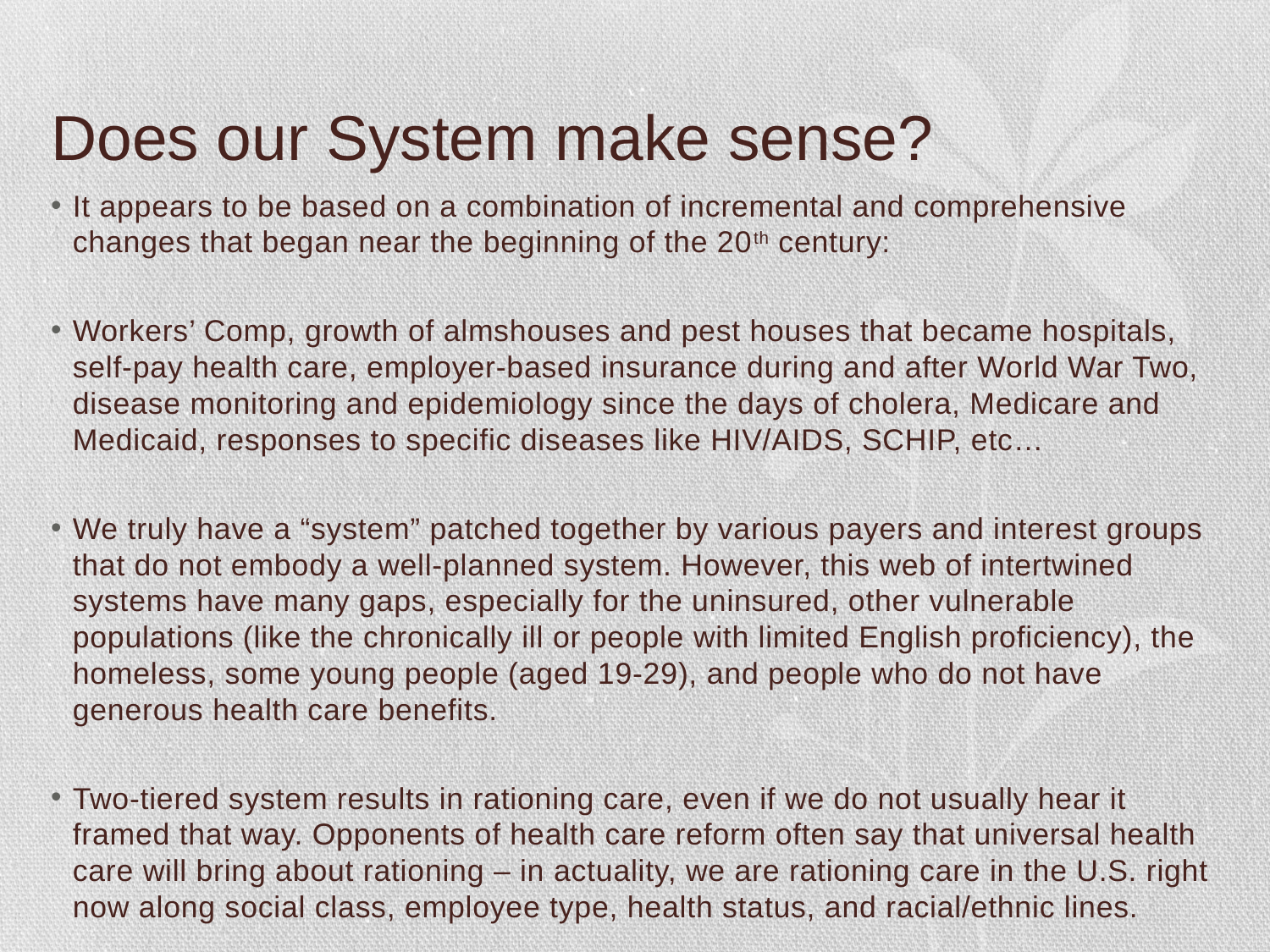

# Does our System make sense?
It appears to be based on a combination of incremental and comprehensive changes that began near the beginning of the 20th century:

Workers’ Comp, growth of almshouses and pest houses that became hospitals, self-pay health care, employer-based insurance during and after World War Two, disease monitoring and epidemiology since the days of cholera, Medicare and Medicaid, responses to specific diseases like HIV/AIDS, SCHIP, etc…

We truly have a “system” patched together by various payers and interest groups that do not embody a well-planned system. However, this web of intertwined systems have many gaps, especially for the uninsured, other vulnerable populations (like the chronically ill or people with limited English proficiency), the homeless, some young people (aged 19-29), and people who do not have generous health care benefits.

Two-tiered system results in rationing care, even if we do not usually hear it framed that way. Opponents of health care reform often say that universal health care will bring about rationing – in actuality, we are rationing care in the U.S. right now along social class, employee type, health status, and racial/ethnic lines.